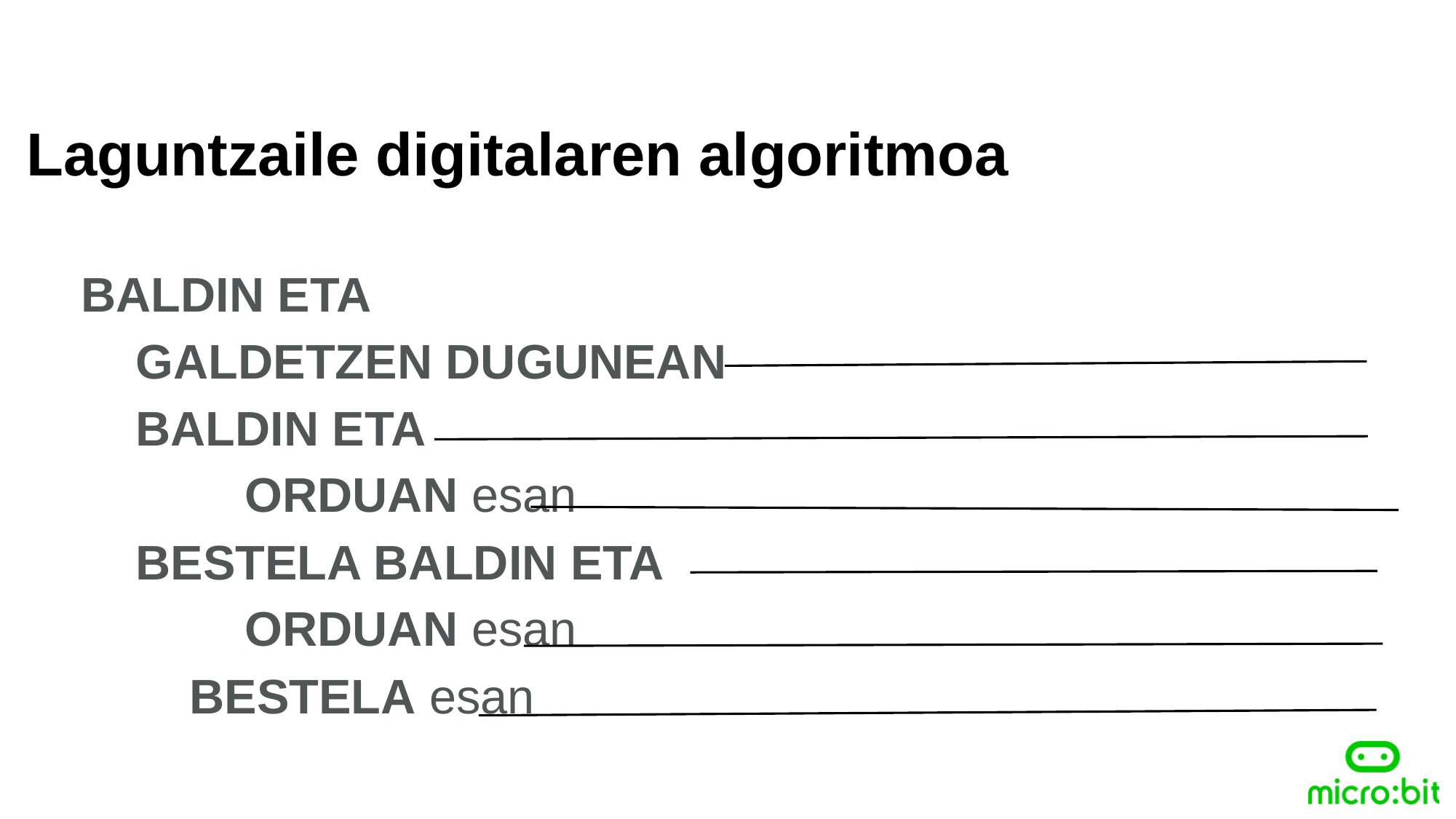

Laguntzaile digitalaren algoritmoa

BALDIN ETA
GALDETZEN DUGUNEAN
BALDIN ETA
ORDUAN esan
BESTELA BALDIN ETA
ORDUAN esan
    BESTELA esan